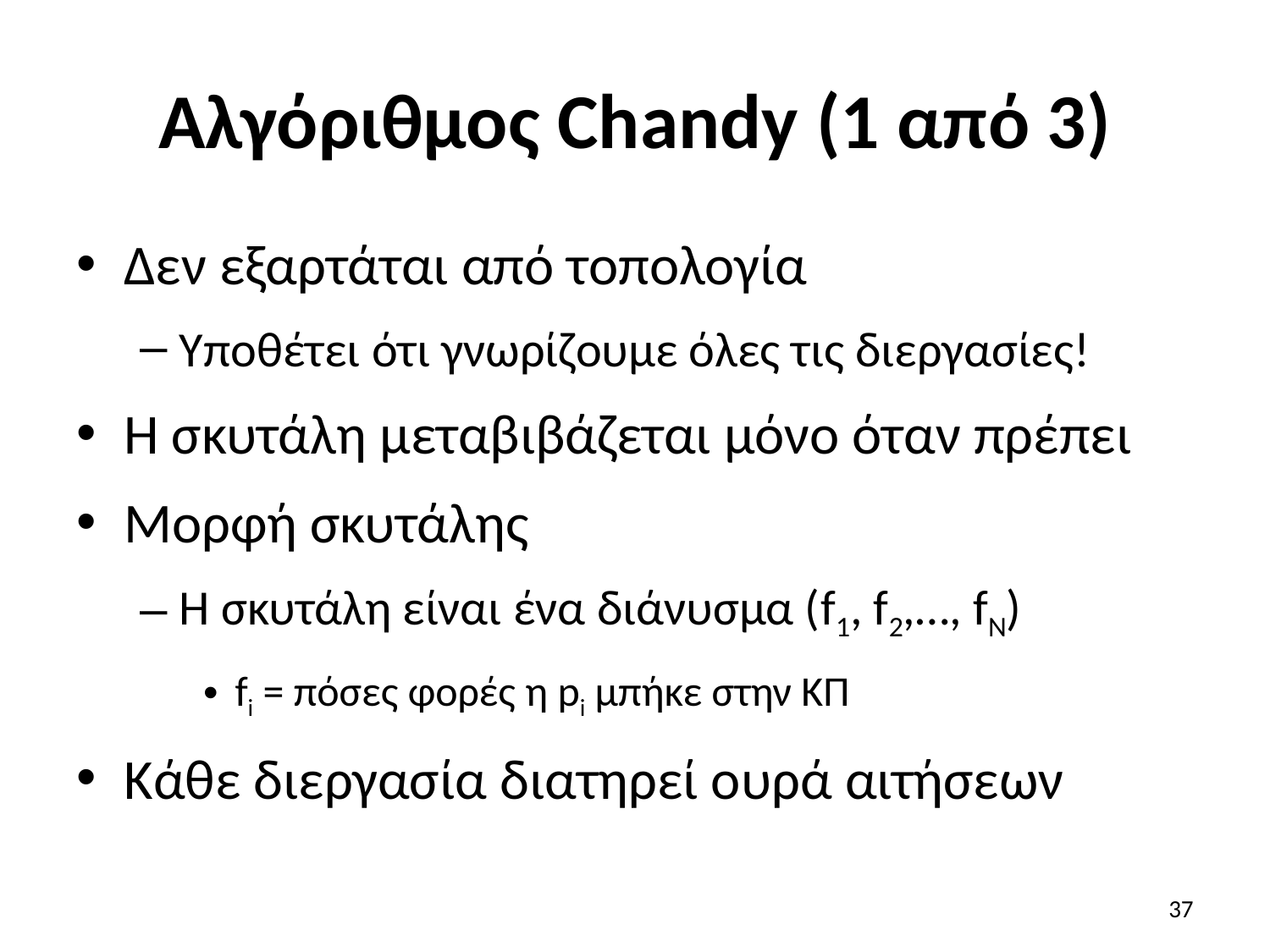

# Αλγόριθμος Chandy (1 από 3)
Δεν εξαρτάται από τοπολογία
Υποθέτει ότι γνωρίζουμε όλες τις διεργασίες!
Η σκυτάλη μεταβιβάζεται μόνο όταν πρέπει
Μορφή σκυτάλης
Η σκυτάλη είναι ένα διάνυσμα (f1, f2,…, fN)
fi = πόσες φορές η pi μπήκε στην ΚΠ
Κάθε διεργασία διατηρεί ουρά αιτήσεων
37